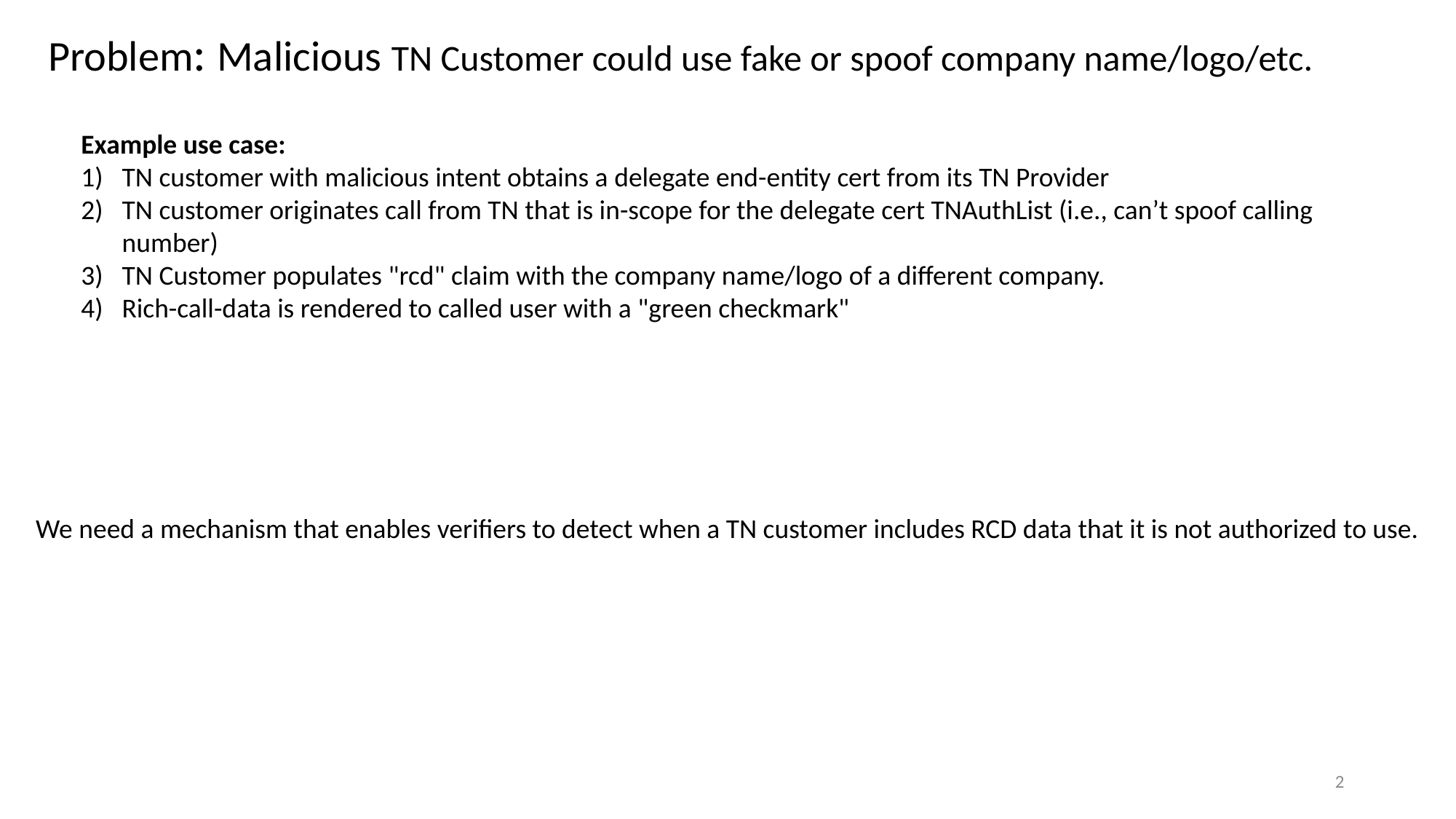

Problem: Malicious TN Customer could use fake or spoof company name/logo/etc.
Example use case:
TN customer with malicious intent obtains a delegate end-entity cert from its TN Provider
TN customer originates call from TN that is in-scope for the delegate cert TNAuthList (i.e., can’t spoof calling number)
TN Customer populates "rcd" claim with the company name/logo of a different company.
Rich-call-data is rendered to called user with a "green checkmark"

We need a mechanism that enables verifiers to detect when a TN customer includes RCD data that it is not authorized to use.
2